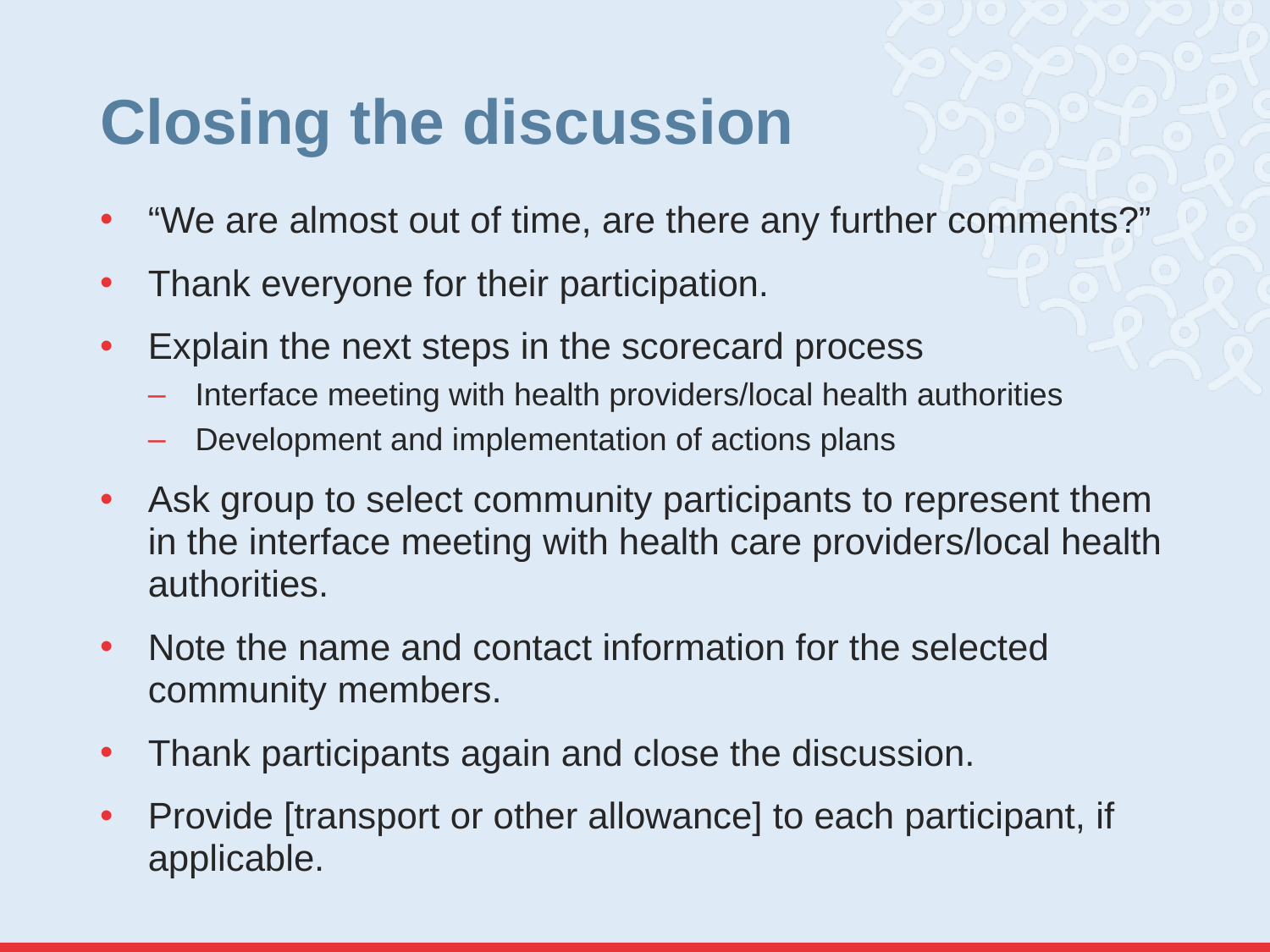

# Closing the discussion
“We are almost out of time, are there any further comments?”
Thank everyone for their participation.
Explain the next steps in the scorecard process
Interface meeting with health providers/local health authorities
Development and implementation of actions plans
Ask group to select community participants to represent them
in the interface meeting with health care providers/local health authorities.
Note the name and contact information for the selected community members.
Thank participants again and close the discussion.
Provide [transport or other allowance] to each participant, if applicable.